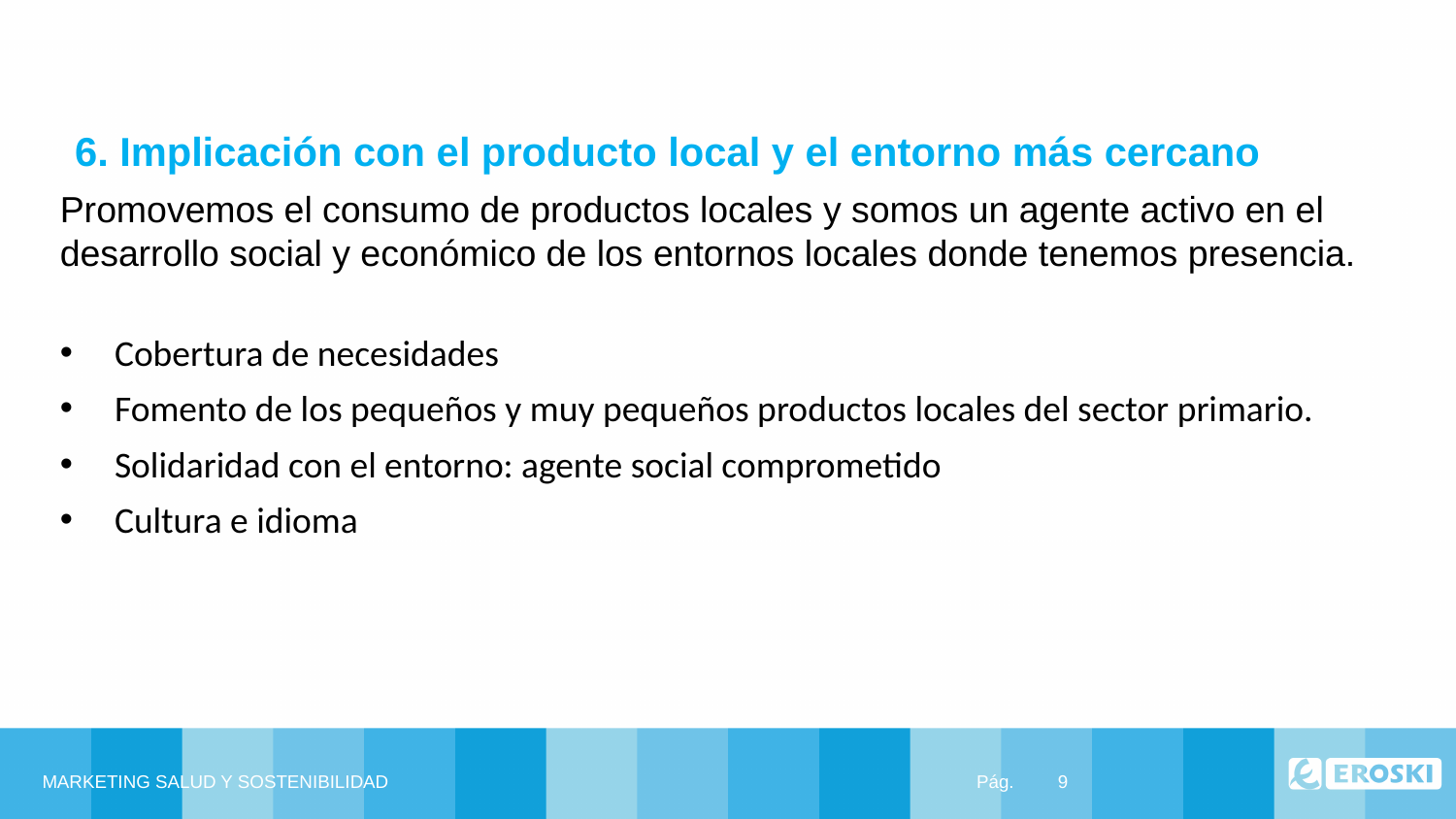

6. Implicación con el producto local y el entorno más cercano

Promovemos el consumo de productos locales y somos un agente activo en el desarrollo social y económico de los entornos locales donde tenemos presencia.

Cobertura de necesidades
Fomento de los pequeños y muy pequeños productos locales del sector primario.
Solidaridad con el entorno: agente social comprometido
Cultura e idioma
MARKETING SALUD Y SOSTENIBILIDAD
9